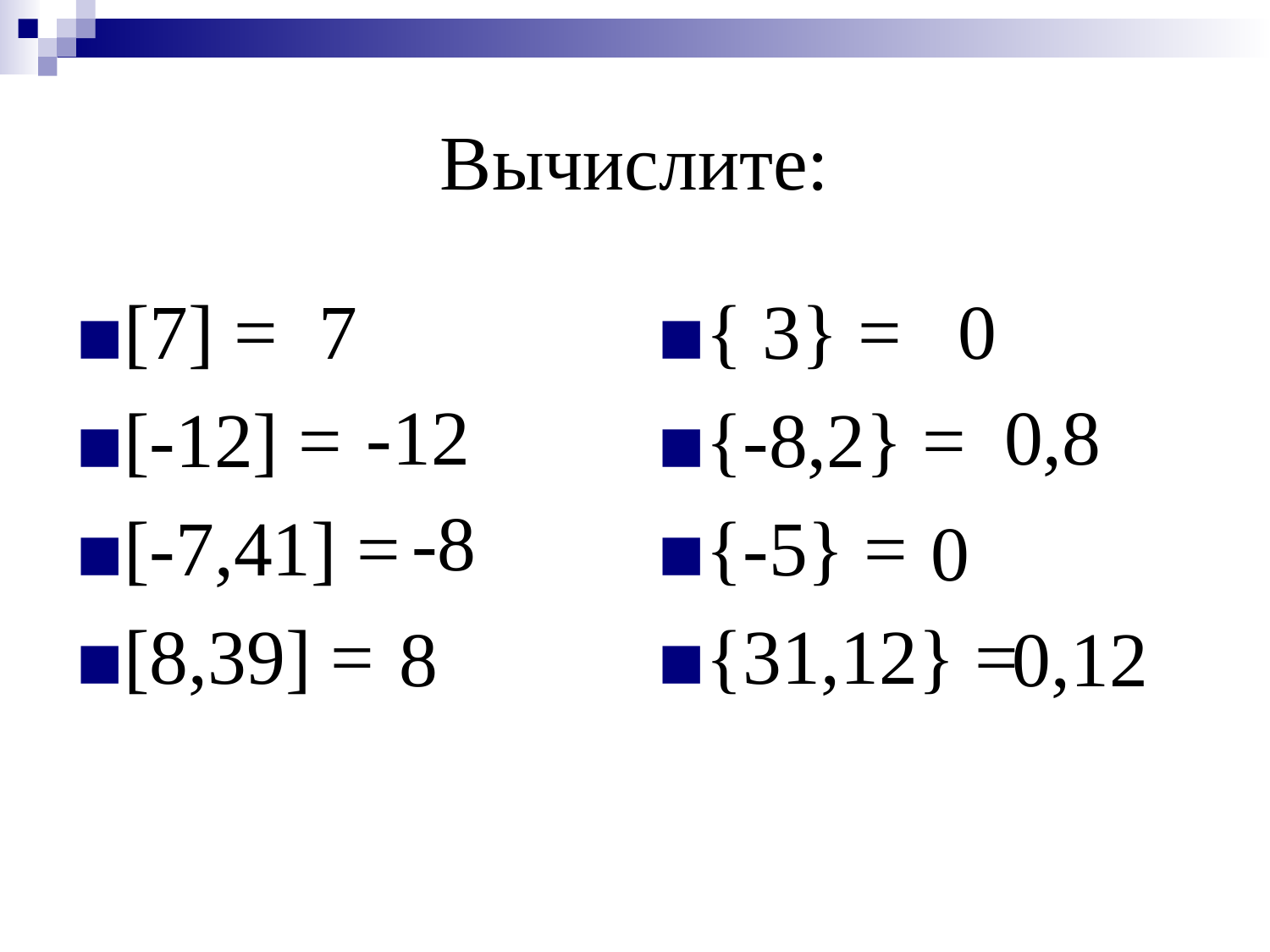

# Вычислите:
[7] =
[-12] =
[-7,41] =
[8,39] =
7
{ 3} =
{-8,2} =
{-5} =
{31,12} =
0
-12
0,8
-8
0
8
0,12